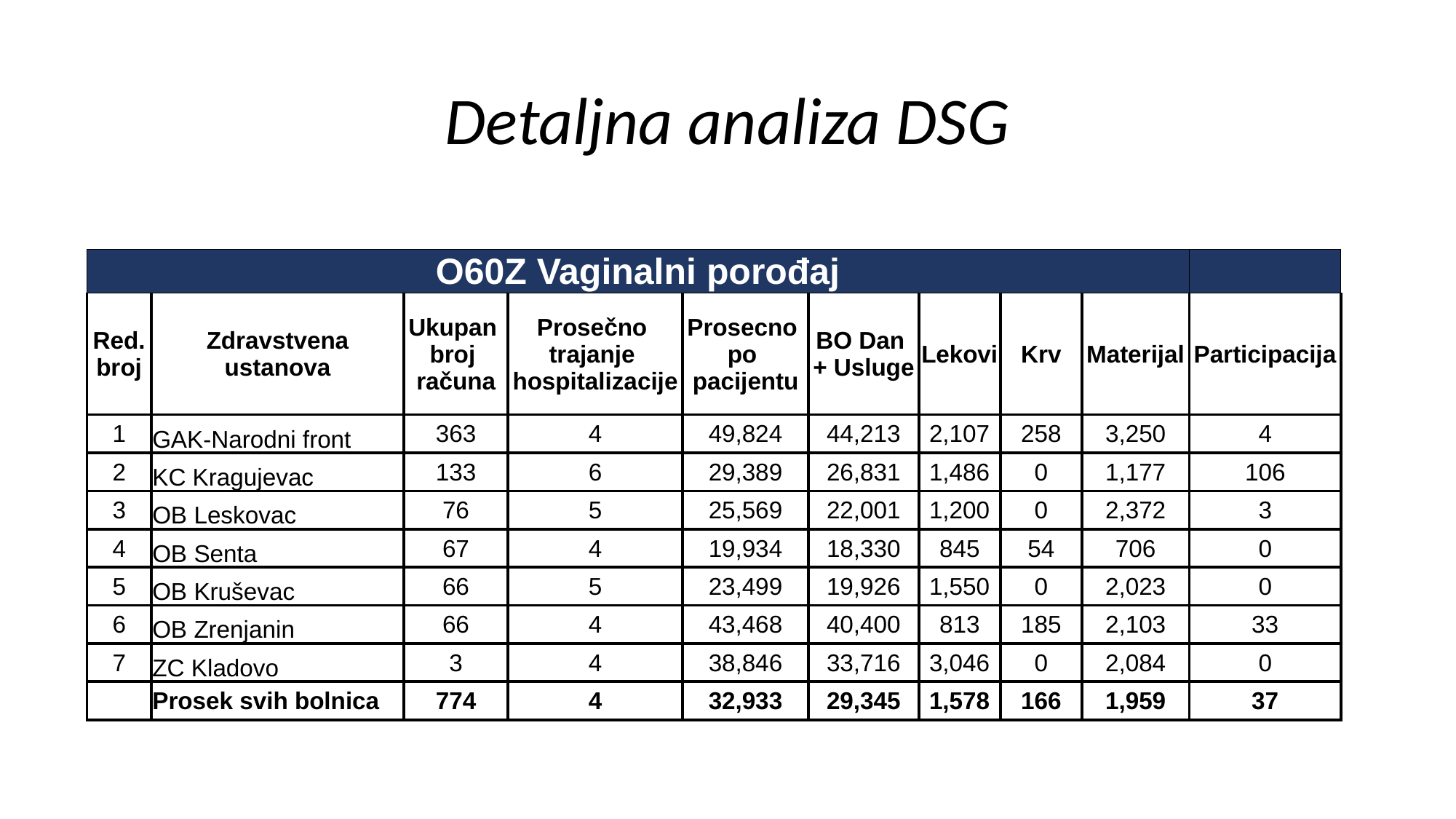

# Detaljna analiza DSG
| O60Z Vaginalni porođaj |  |  |  |  |  |  |  |  |  |
| --- | --- | --- | --- | --- | --- | --- | --- | --- | --- |
| Red. broj | Zdravstvena ustanova | Ukupan broj računa | Prosečno trajanje hospitalizacije | Prosecno po pacijentu | BO Dan + Usluge | Lekovi | Krv | Materijal | Participacija |
| 1 | GAK-Narodni front | 363 | 4 | 49,824 | 44,213 | 2,107 | 258 | 3,250 | 4 |
| 2 | KC Kragujevac | 133 | 6 | 29,389 | 26,831 | 1,486 | 0 | 1,177 | 106 |
| 3 | OB Leskovac | 76 | 5 | 25,569 | 22,001 | 1,200 | 0 | 2,372 | 3 |
| 4 | OB Senta | 67 | 4 | 19,934 | 18,330 | 845 | 54 | 706 | 0 |
| 5 | OB Kruševac | 66 | 5 | 23,499 | 19,926 | 1,550 | 0 | 2,023 | 0 |
| 6 | OB Zrenjanin | 66 | 4 | 43,468 | 40,400 | 813 | 185 | 2,103 | 33 |
| 7 | ZC Kladovo | 3 | 4 | 38,846 | 33,716 | 3,046 | 0 | 2,084 | 0 |
|  | Prosek svih bolnica | 774 | 4 | 32,933 | 29,345 | 1,578 | 166 | 1,959 | 37 |